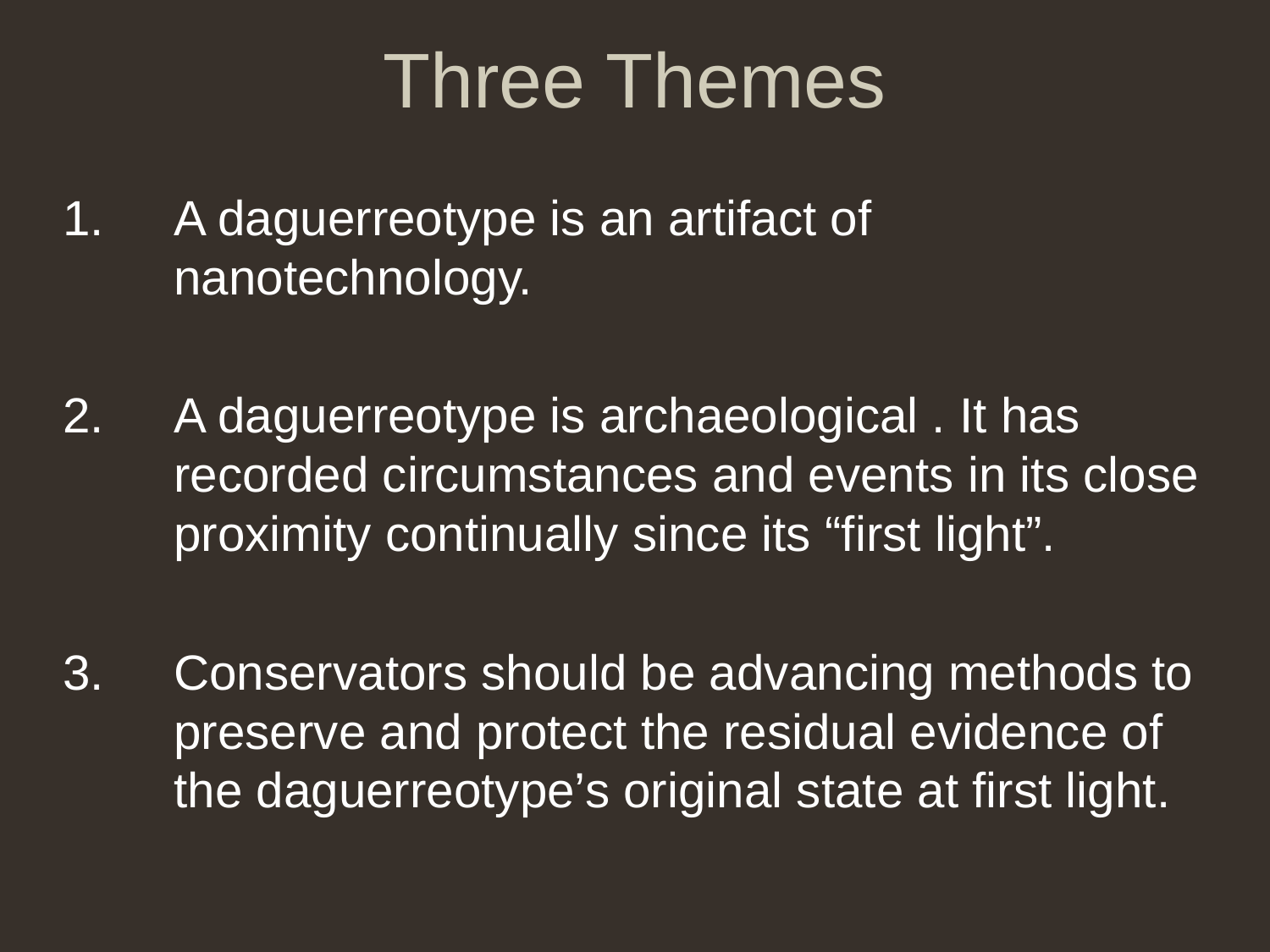

# Three Themes
A daguerreotype is an artifact of nanotechnology.

A daguerreotype is archaeological . It has recorded circumstances and events in its close proximity continually since its “first light”.

Conservators should be advancing methods to preserve and protect the residual evidence of the daguerreotype’s original state at first light.